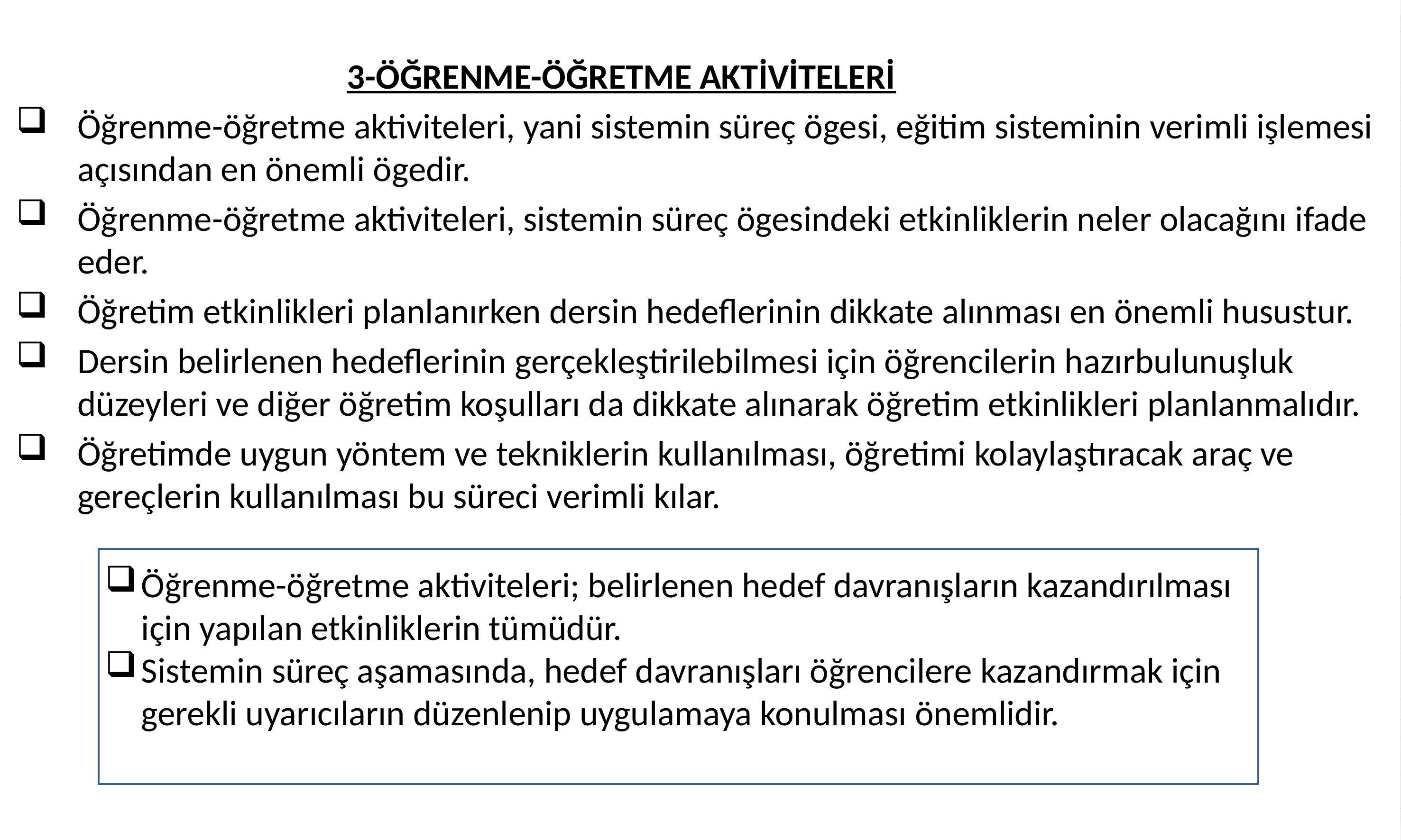

3-ÖĞRENME-ÖĞRETME AKTİVİTELERİ
Öğrenme-öğretme aktiviteleri, yani sistemin süreç ögesi, eğitim sisteminin verimli işlemesi açısından en önemli ögedir.
Öğrenme-öğretme aktiviteleri, sistemin süreç ögesindeki etkinliklerin neler olacağını ifade eder.
Öğretim etkinlikleri planlanırken dersin hedeflerinin dikkate alınması en önemli husustur.
Dersin belirlenen hedeflerinin gerçekleştirilebilmesi için öğrencilerin hazırbulunuşluk düzeyleri ve diğer öğretim koşulları da dikkate alınarak öğretim etkinlikleri planlanmalıdır.
Öğretimde uygun yöntem ve tekniklerin kullanılması, öğretimi kolaylaştıracak araç ve gereçlerin kullanılması bu süreci verimli kılar.

Öğrenme-öğretme aktiviteleri; belirlenen hedef davranışların kazandırılması için yapılan etkinliklerin tümüdür.
Sistemin süreç aşamasında, hedef davranışları öğrencilere kazandırmak için gerekli uyarıcıların düzenlenip uygulamaya konulması önemlidir.